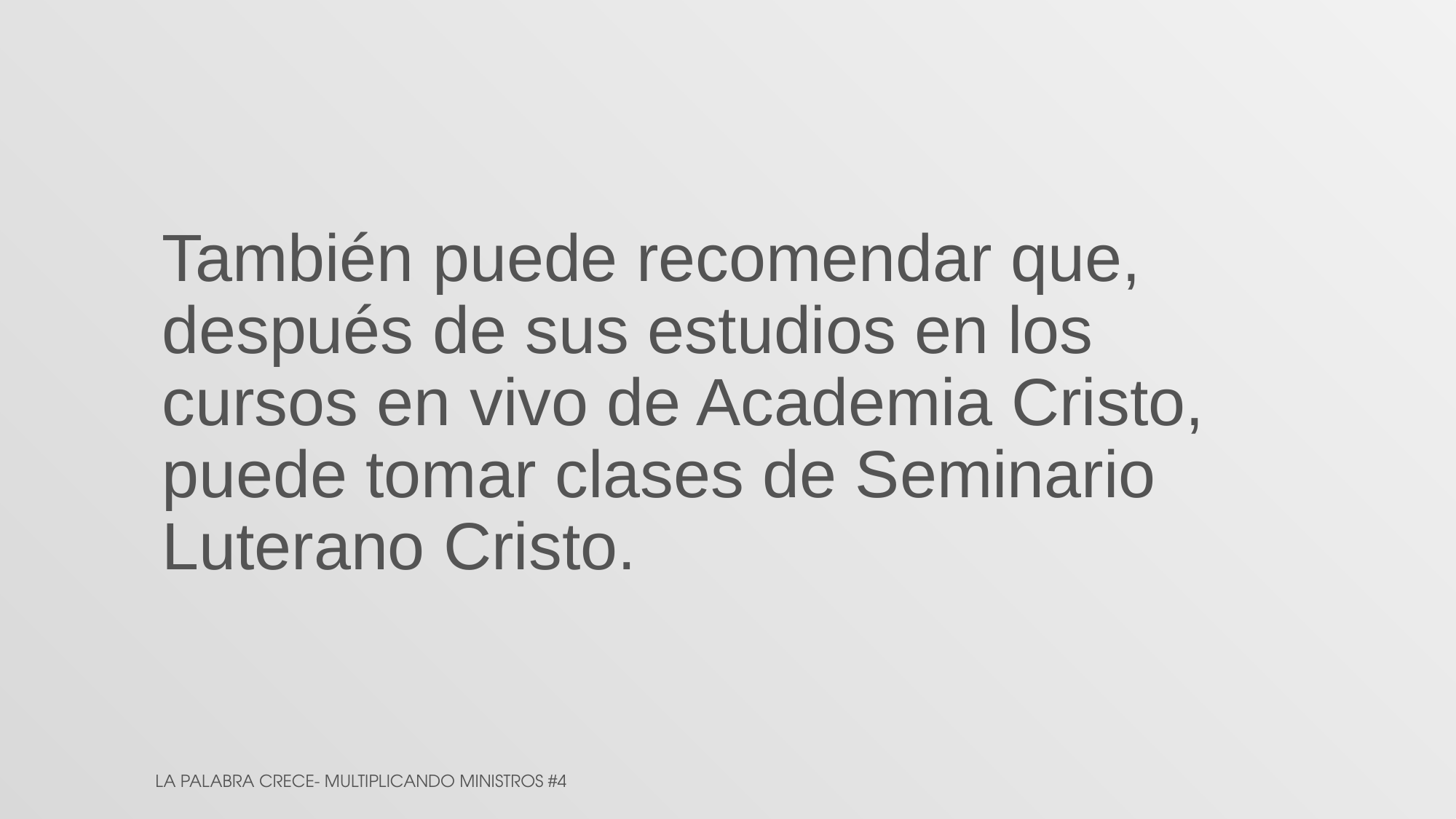

#
También puede recomendar que, después de sus estudios en los cursos en vivo de Academia Cristo, puede tomar clases de Seminario Luterano Cristo.
La Palabra Crece- Multiplicando Ministros #4